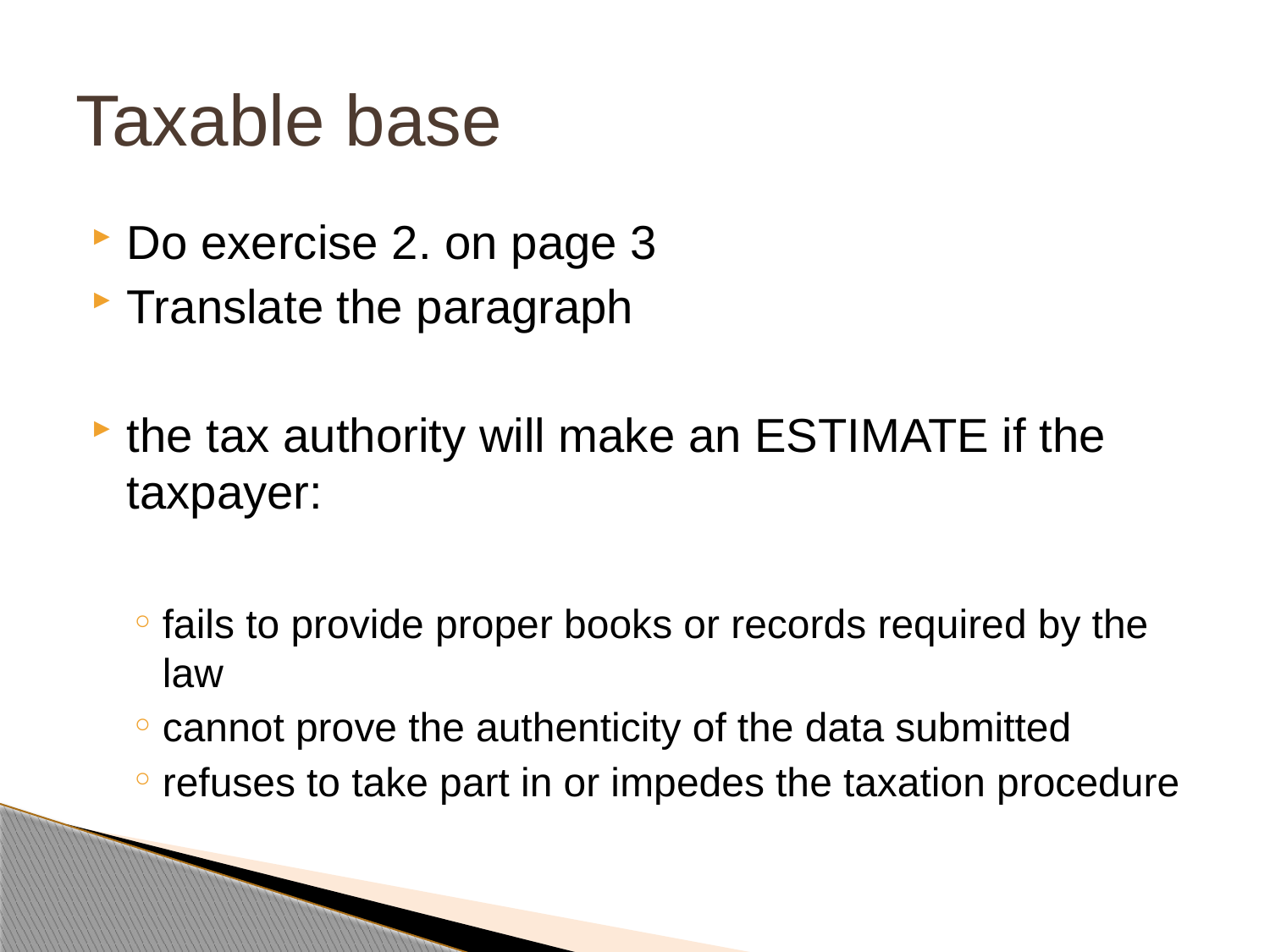

# Taxable base
Do exercise 2. on page 3
Translate the paragraph

the tax authority will make an ESTIMATE if the taxpayer:

fails to provide proper books or records required by the law
cannot prove the authenticity of the data submitted
refuses to take part in or impedes the taxation procedure